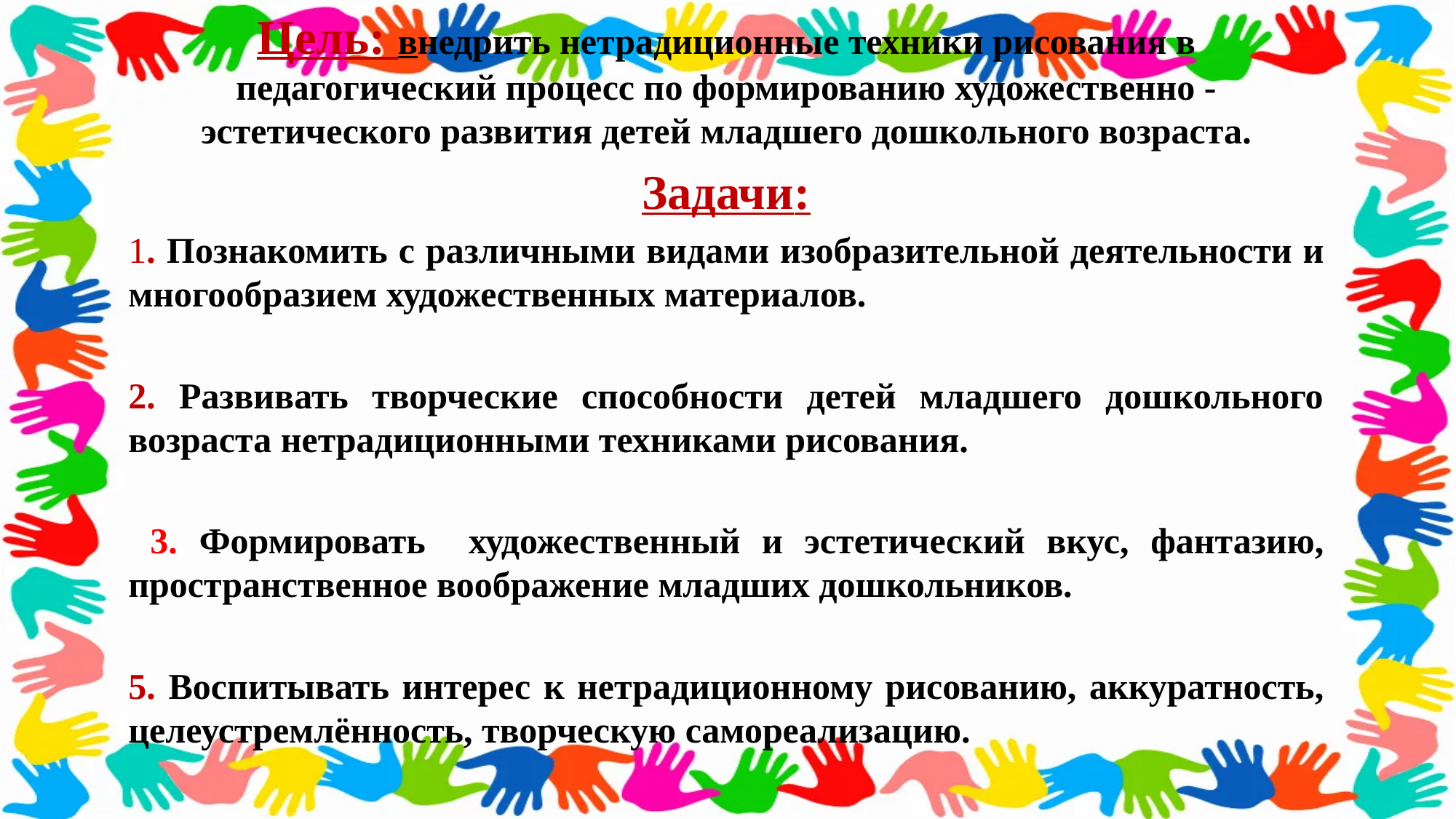

Цель: внедрить нетрадиционные техники рисования в педагогический процесс по формированию художественно - эстетического развития детей младшего дошкольного возраста.
Задачи:
1. Познакомить с различными видами изобразительной деятельности и многообразием художественных материалов.

2. Развивать творческие способности детей младшего дошкольного возраста нетрадиционными техниками рисования.

 3. Формировать  художественный и эстетический вкус, фантазию, пространственное воображение младших дошкольников.

5. Воспитывать интерес к нетрадиционному рисованию, аккуратность, целеустремлённость, творческую самореализацию.